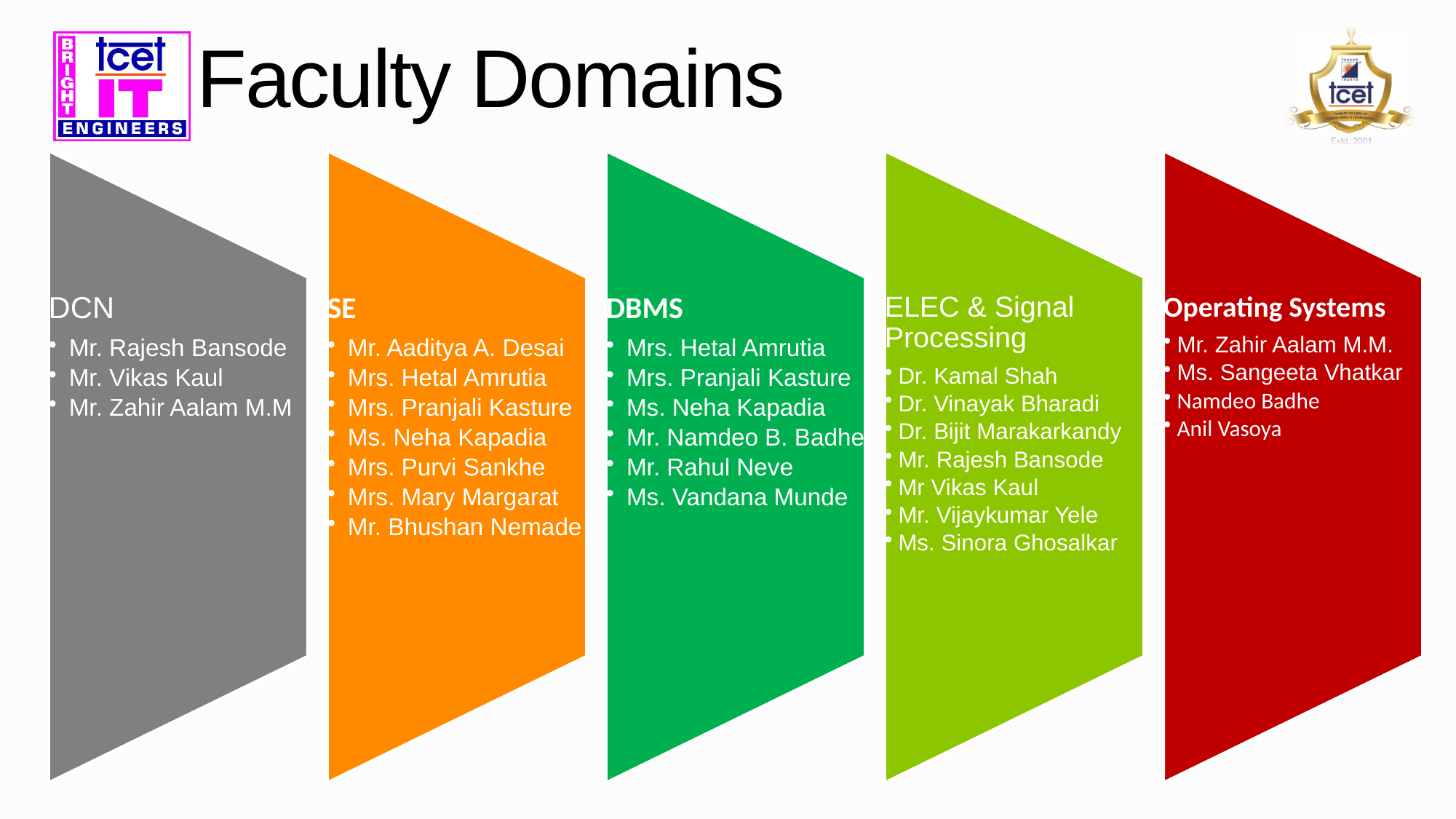

# Faculty Domains
DCN
Mr. Rajesh Bansode
Mr. Vikas Kaul
Mr. Zahir Aalam M.M
SE
Mr. Aaditya A. Desai
Mrs. Hetal Amrutia
Mrs. Pranjali Kasture
Ms. Neha Kapadia
Mrs. Purvi Sankhe
Mrs. Mary Margarat
Mr. Bhushan Nemade
DBMS
Mrs. Hetal Amrutia
Mrs. Pranjali Kasture
Ms. Neha Kapadia
Mr. Namdeo B. Badhe
Mr. Rahul Neve
Ms. Vandana Munde
ELEC & Signal Processing
Dr. Kamal Shah
Dr. Vinayak Bharadi
Dr. Bijit Marakarkandy
Mr. Rajesh Bansode
Mr Vikas Kaul
Mr. Vijaykumar Yele
Ms. Sinora Ghosalkar
Operating Systems
Mr. Zahir Aalam M.M.
Ms. Sangeeta Vhatkar
Namdeo Badhe
Anil Vasoya